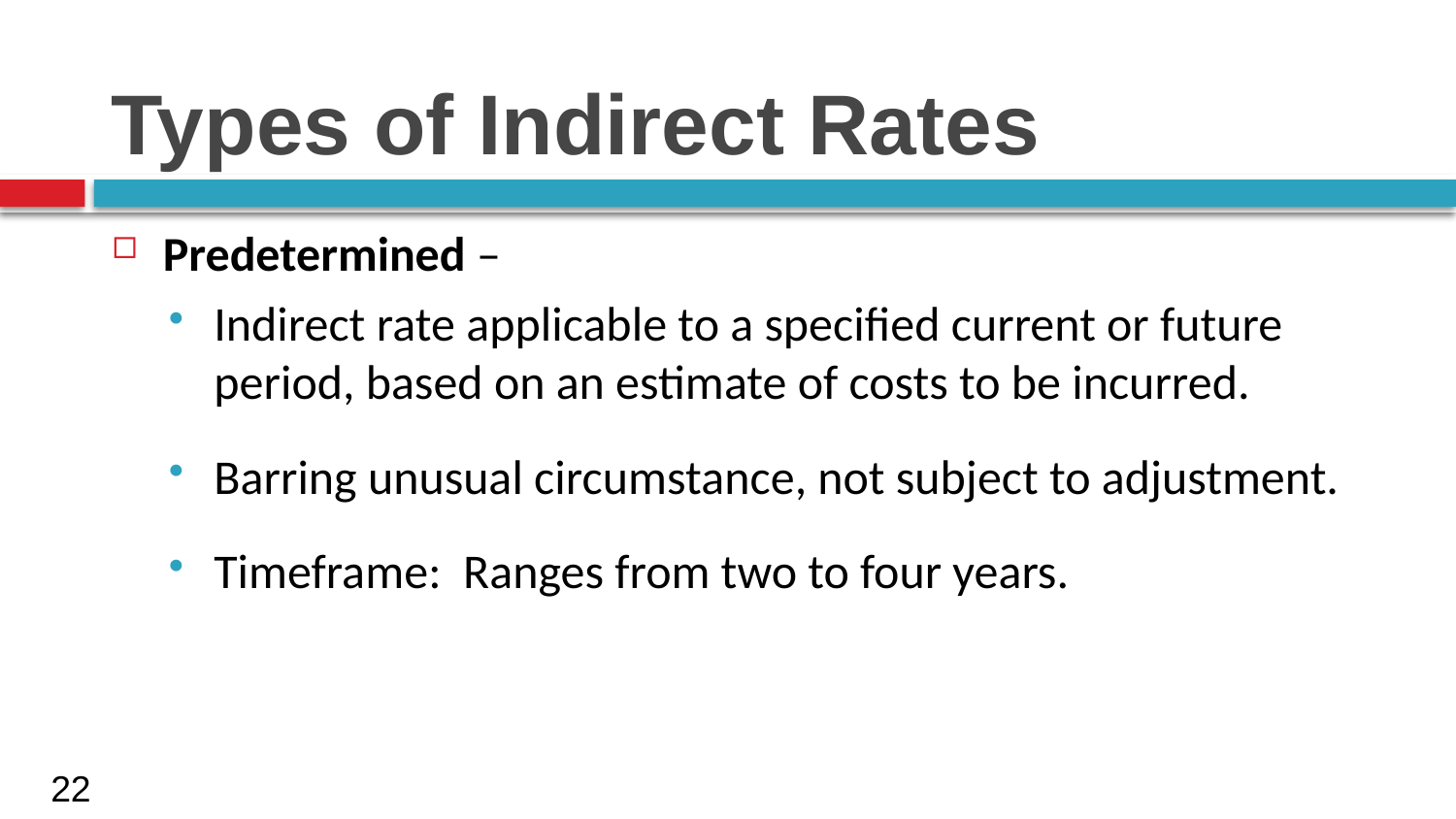

# Types of Indirect Rates
Predetermined –
Indirect rate applicable to a specified current or future period, based on an estimate of costs to be incurred.
Barring unusual circumstance, not subject to adjustment.
Timeframe:  Ranges from two to four years.